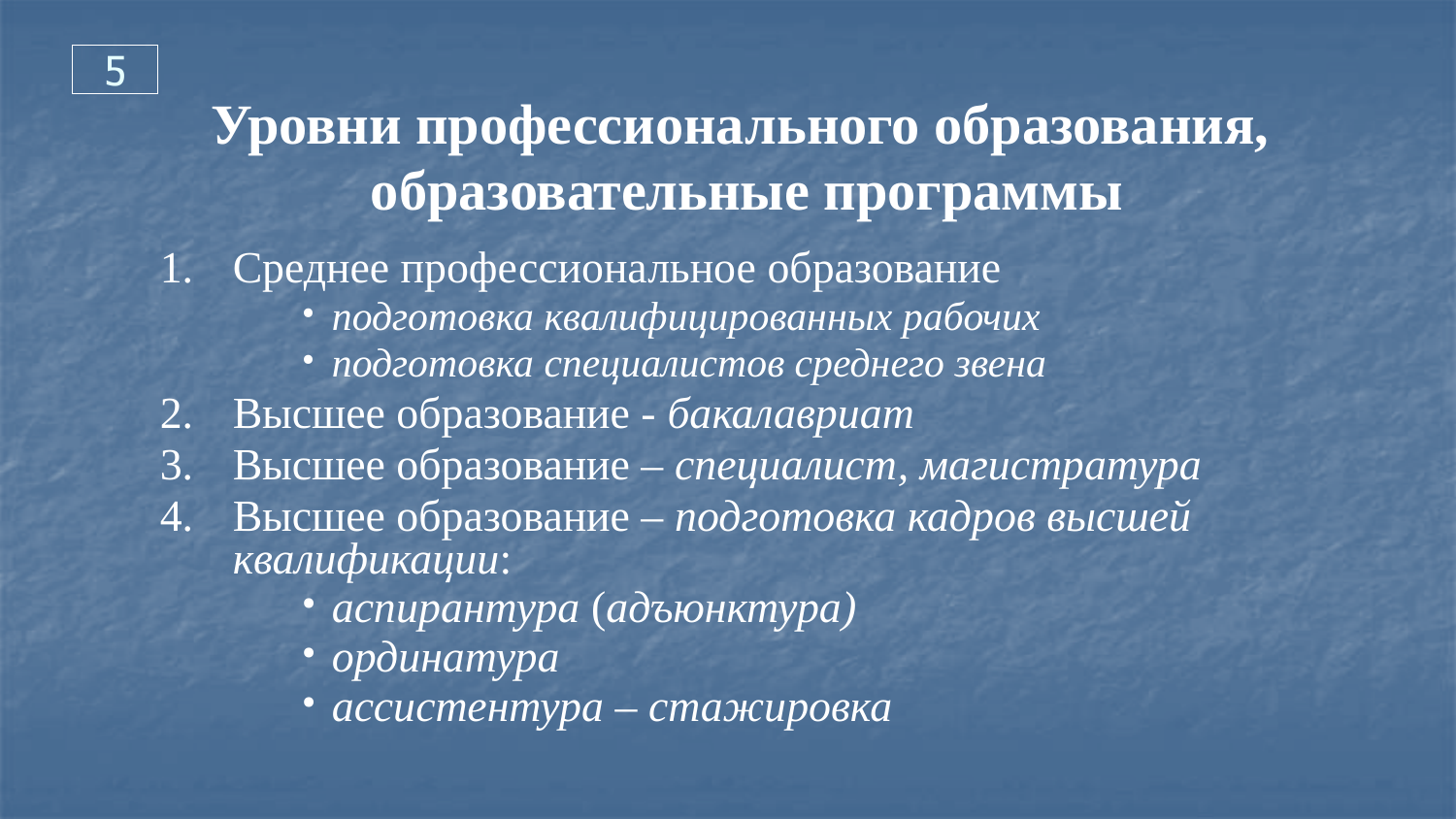

5
Уровни профессионального образования,
 образовательные программы

Среднее профессиональное образование
подготовка квалифицированных рабочих
подготовка специалистов среднего звена
Высшее образование - бакалавриат
Высшее образование – специалист, магистратура
Высшее образование – подготовка кадров высшей квалификации:
аспирантура (адъюнктура)
ординатура
ассистентура – стажировка